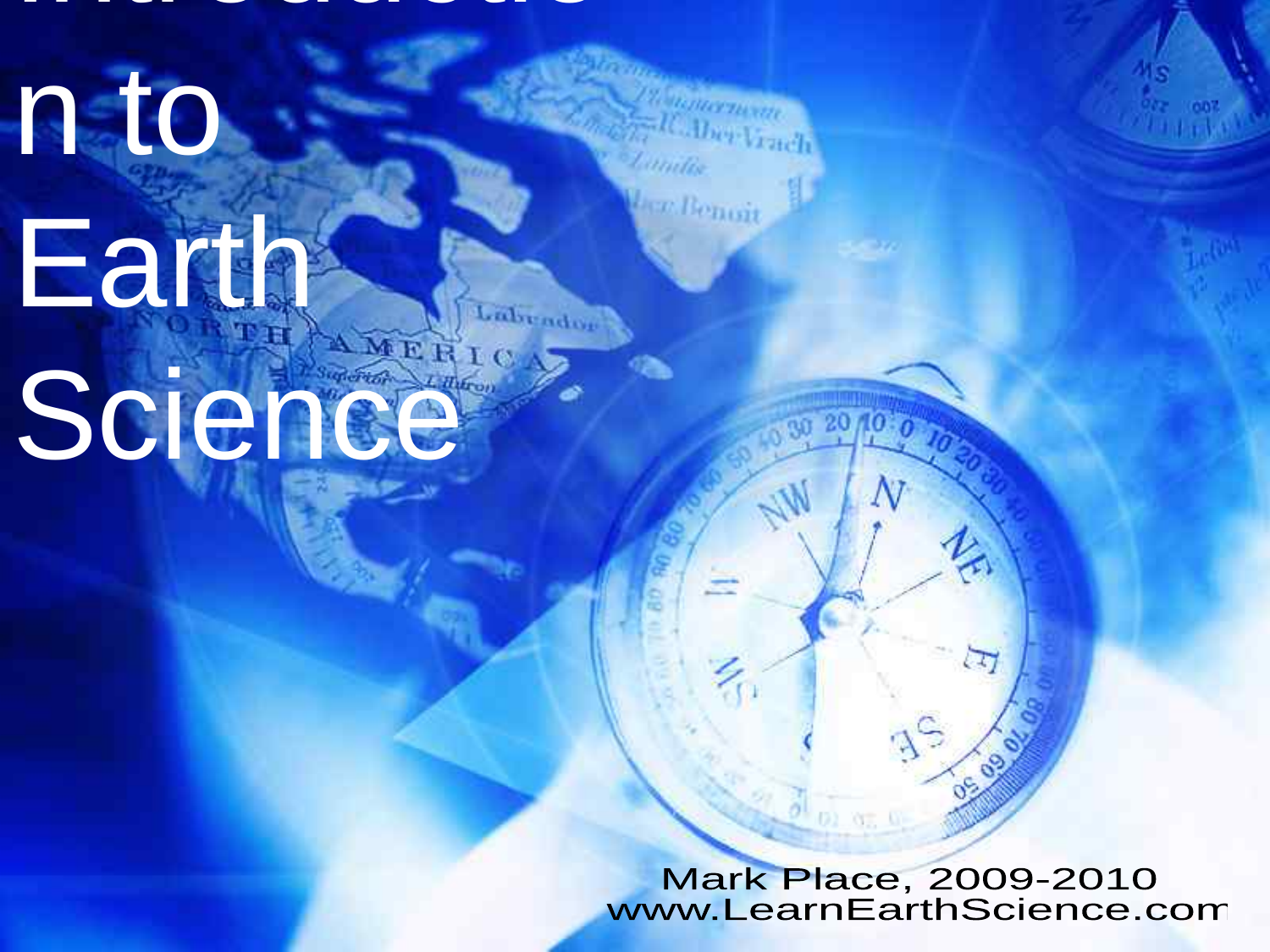

# Introduction to Earth Science
Mark Place, 2009-2010
 www.LearnEarthScience.com